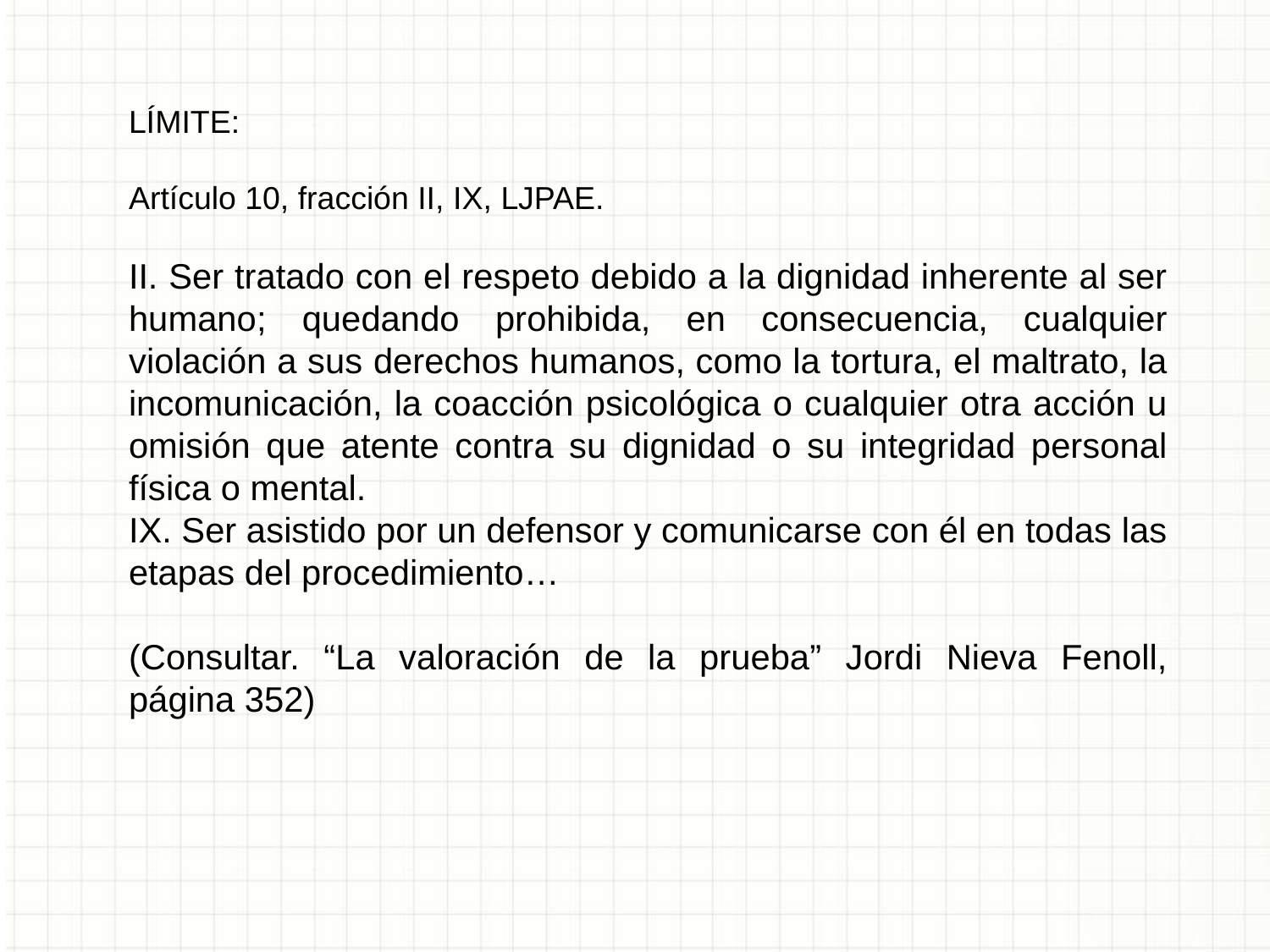

LÍMITE:

Artículo 10, fracción II, IX, LJPAE.

II. Ser tratado con el respeto debido a la dignidad inherente al ser humano; quedando prohibida, en consecuencia, cualquier violación a sus derechos humanos, como la tortura, el maltrato, la incomunicación, la coacción psicológica o cualquier otra acción u omisión que atente contra su dignidad o su integridad personal física o mental.
IX. Ser asistido por un defensor y comunicarse con él en todas las etapas del procedimiento…

(Consultar. “La valoración de la prueba” Jordi Nieva Fenoll, página 352)